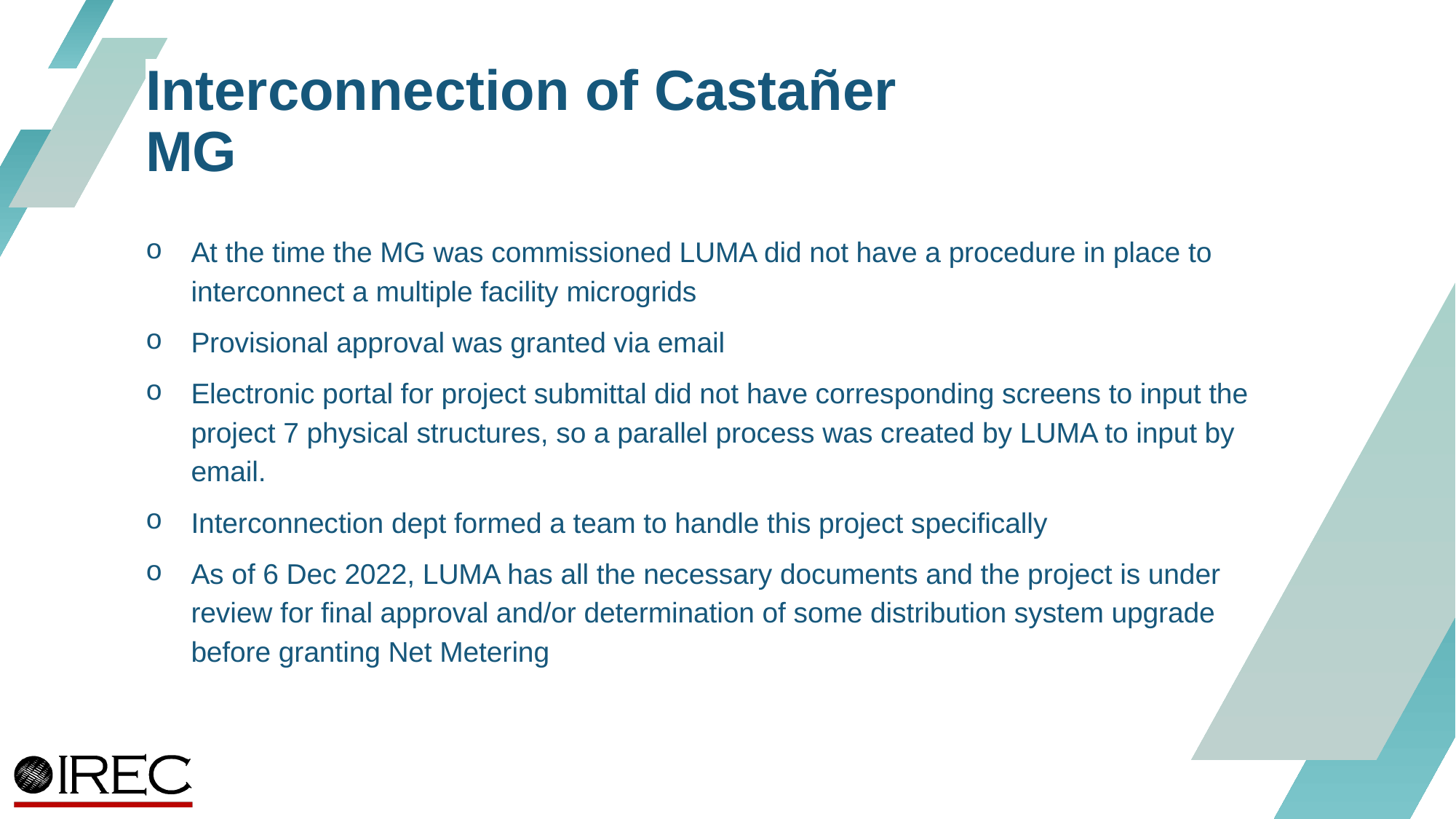

# Interconnection of Castañer MG
At the time the MG was commissioned LUMA did not have a procedure in place to interconnect a multiple facility microgrids
Provisional approval was granted via email
Electronic portal for project submittal did not have corresponding screens to input the project 7 physical structures, so a parallel process was created by LUMA to input by email.
Interconnection dept formed a team to handle this project specifically
As of 6 Dec 2022, LUMA has all the necessary documents and the project is under review for final approval and/or determination of some distribution system upgrade before granting Net Metering